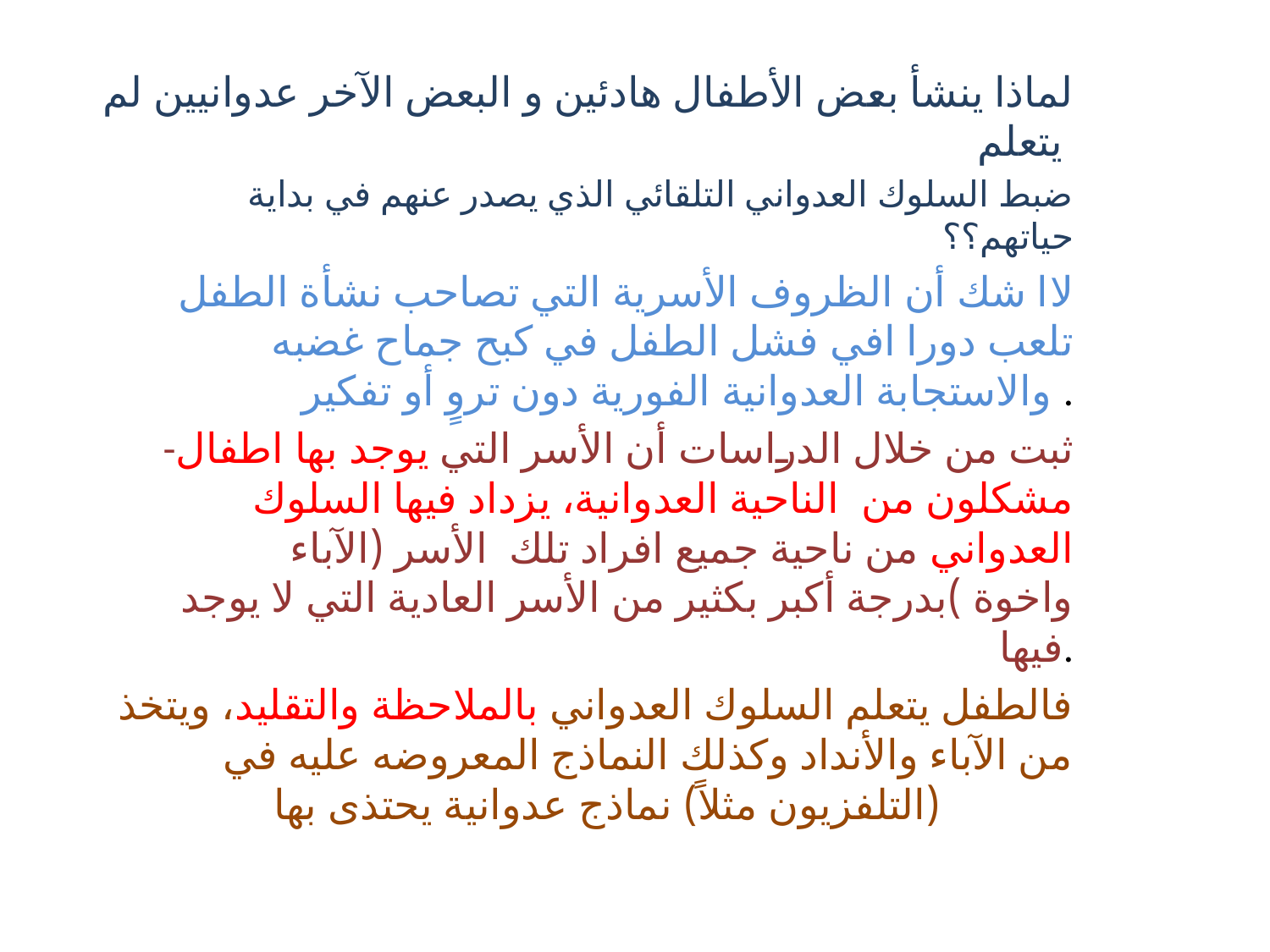

لماذا ينشأ بعض الأطفال هادئين و البعض الآخر عدوانيين لم يتعلم
ضبط السلوك العدواني التلقائي الذي يصدر عنهم في بداية حياتهم؟؟
لاا شك أن الظروف الأسرية التي تصاحب نشأة الطفل تلعب دورا افي فشل الطفل في کبح جماح غضبه والاستجابة العدوانية الفورية دون تروٍ أو تفكير .
-ثبت من خلال الدراسات أن الأسر التي يوجد بها اطفال مشكلون من  الناحية العدوانية، يزداد فيها السلوك العدواني من ناحية جميع افراد تلك  الأسر (الآباء واخوة )بدرجة أكبر بكثير من الأسر العادية التي لا يوجد فيها.
 فالطفل يتعلم السلوك العدواني بالملاحظة والتقليد، ويتخذ من الآباء والأنداد وكذلك النماذج المعروضه عليه في (التلفزيون مثلاً) نماذج عدوانية يحتذى بها